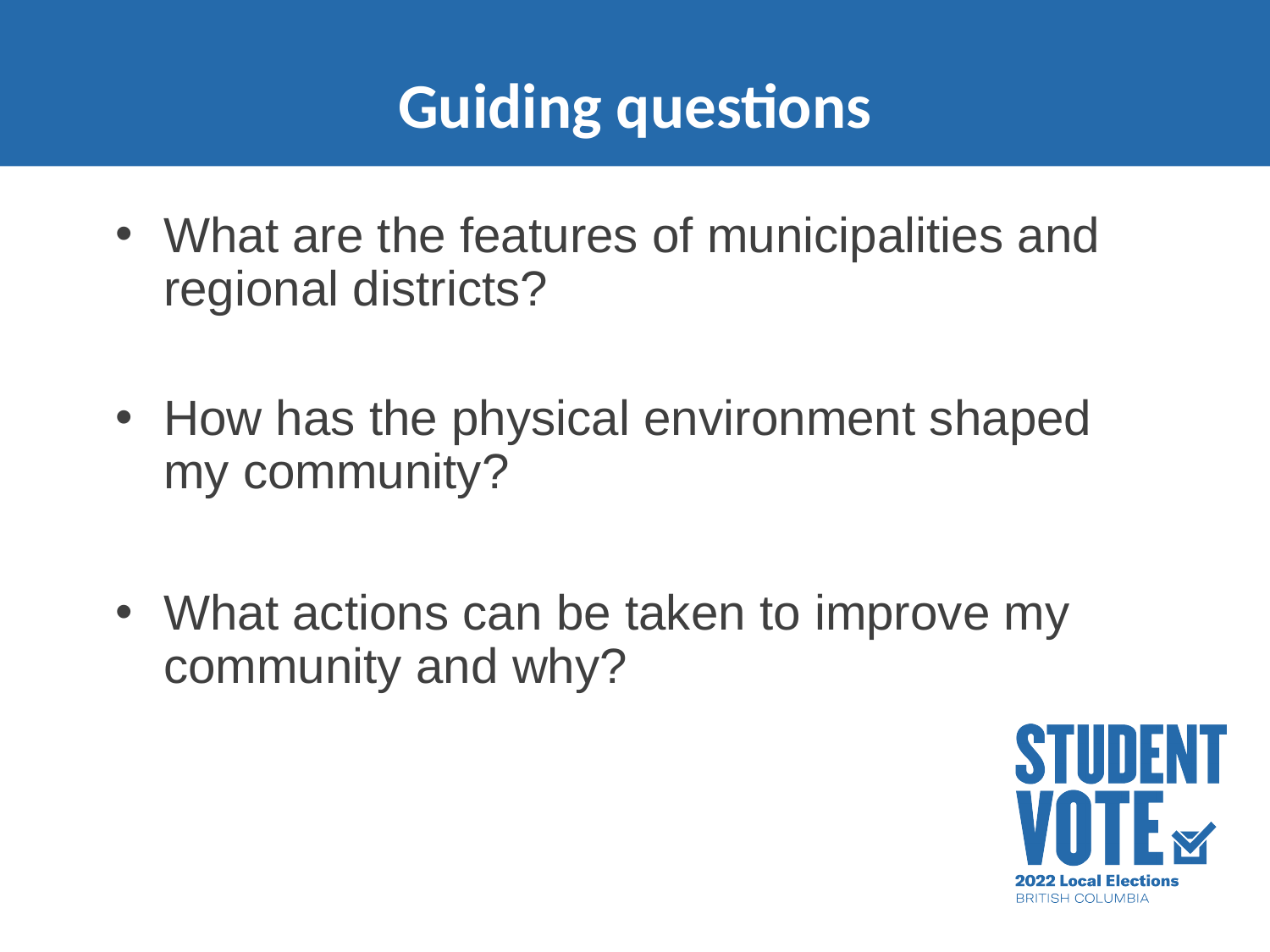

# Guiding questions
What are the features of municipalities and regional districts?
How has the physical environment shaped my community?

What actions can be taken to improve my community and why?